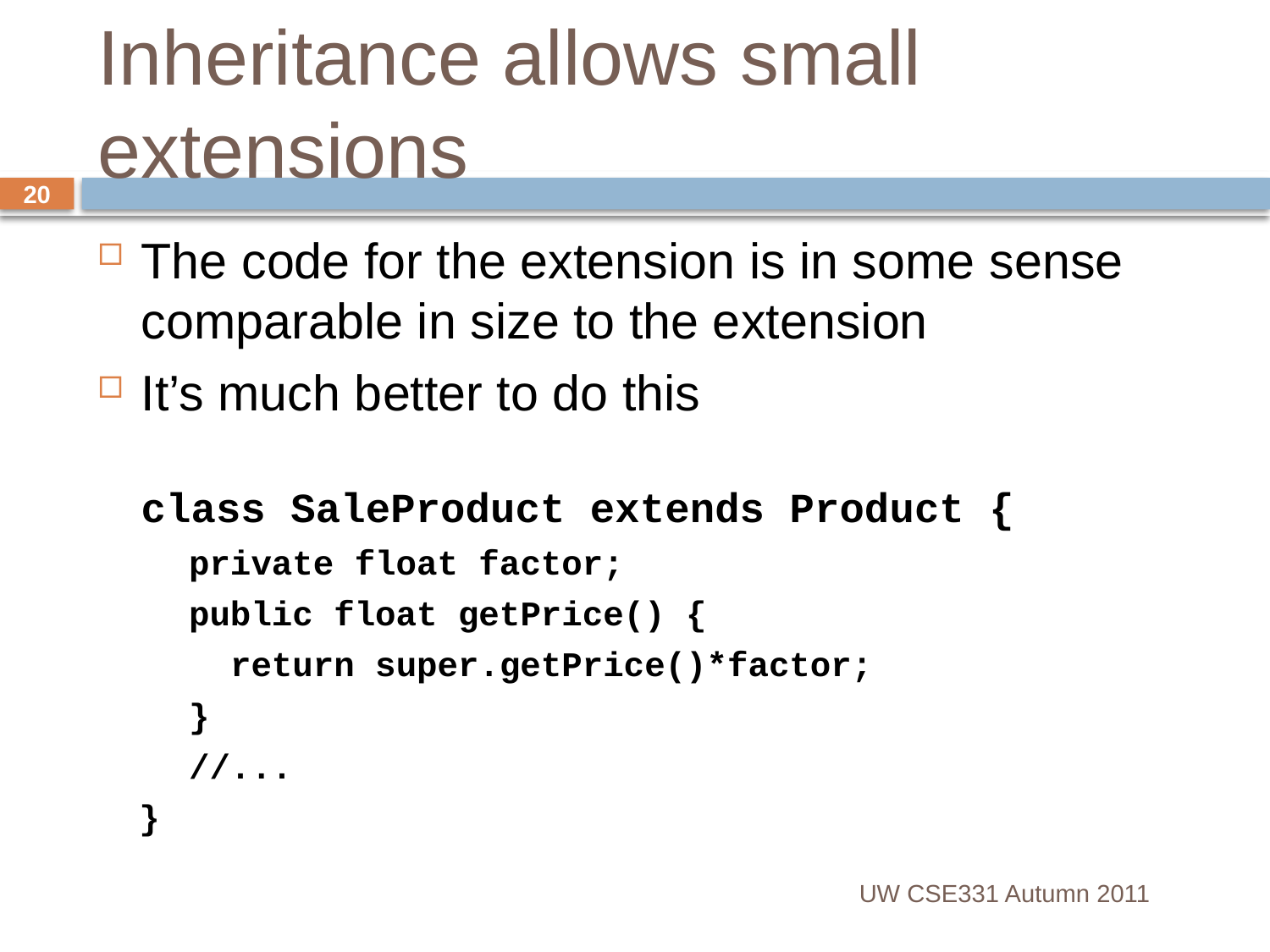

# Inheritance allows small extensions
20
The code for the extension is in some sense comparable in size to the extension
It’s much better to do this
class SaleProduct extends Product {
  private float factor;
  public float getPrice() {
    return super.getPrice()*factor;
  }
  //...
  }

UW CSE331 Autumn 2011